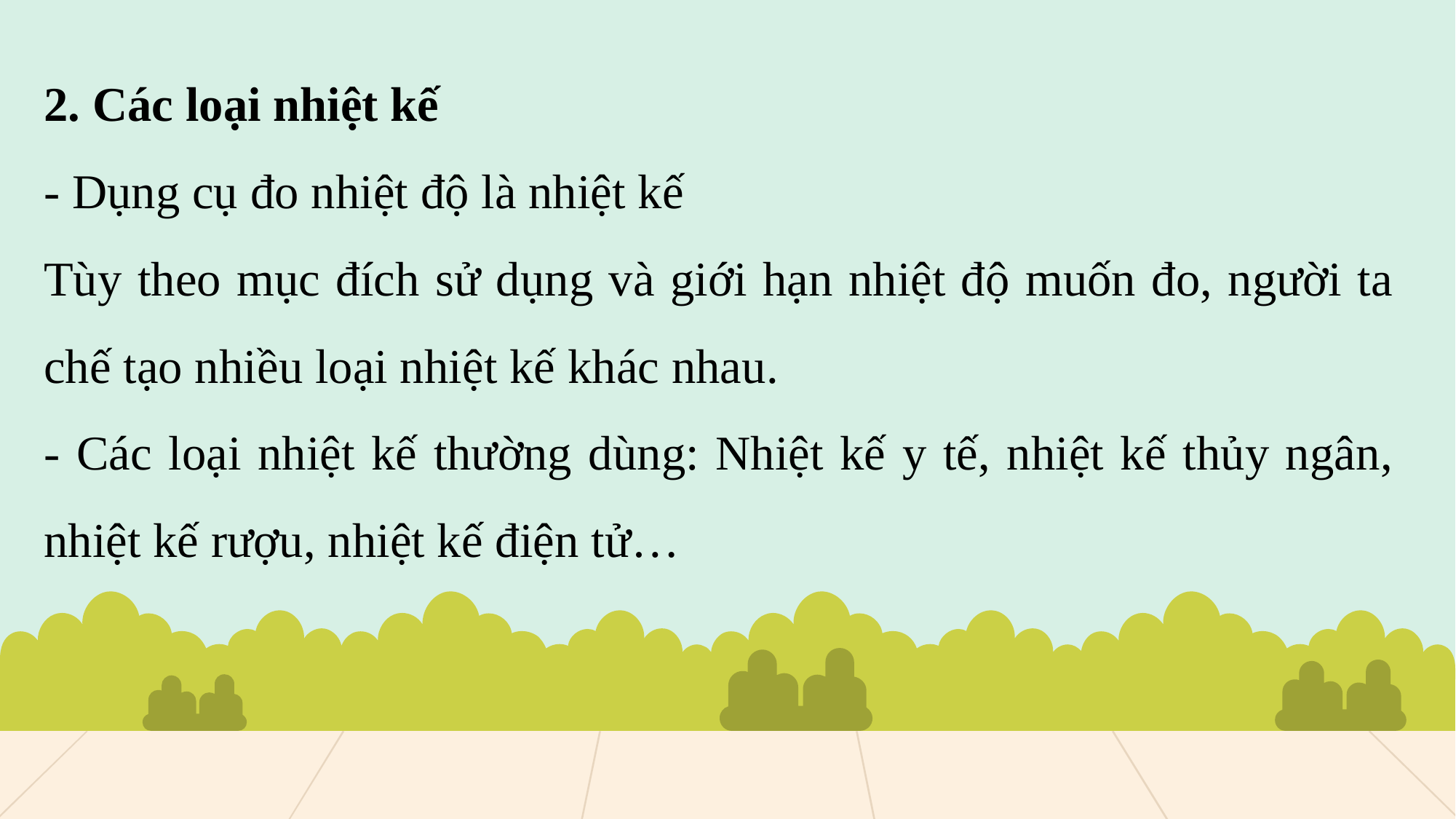

2. Các loại nhiệt kế
- Dụng cụ đo nhiệt độ là nhiệt kế
Tùy theo mục đích sử dụng và giới hạn nhiệt độ muốn đo, người ta chế tạo nhiều loại nhiệt kế khác nhau.
- Các loại nhiệt kế thường dùng: Nhiệt kế y tế, nhiệt kế thủy ngân, nhiệt kế rượu, nhiệt kế điện tử…